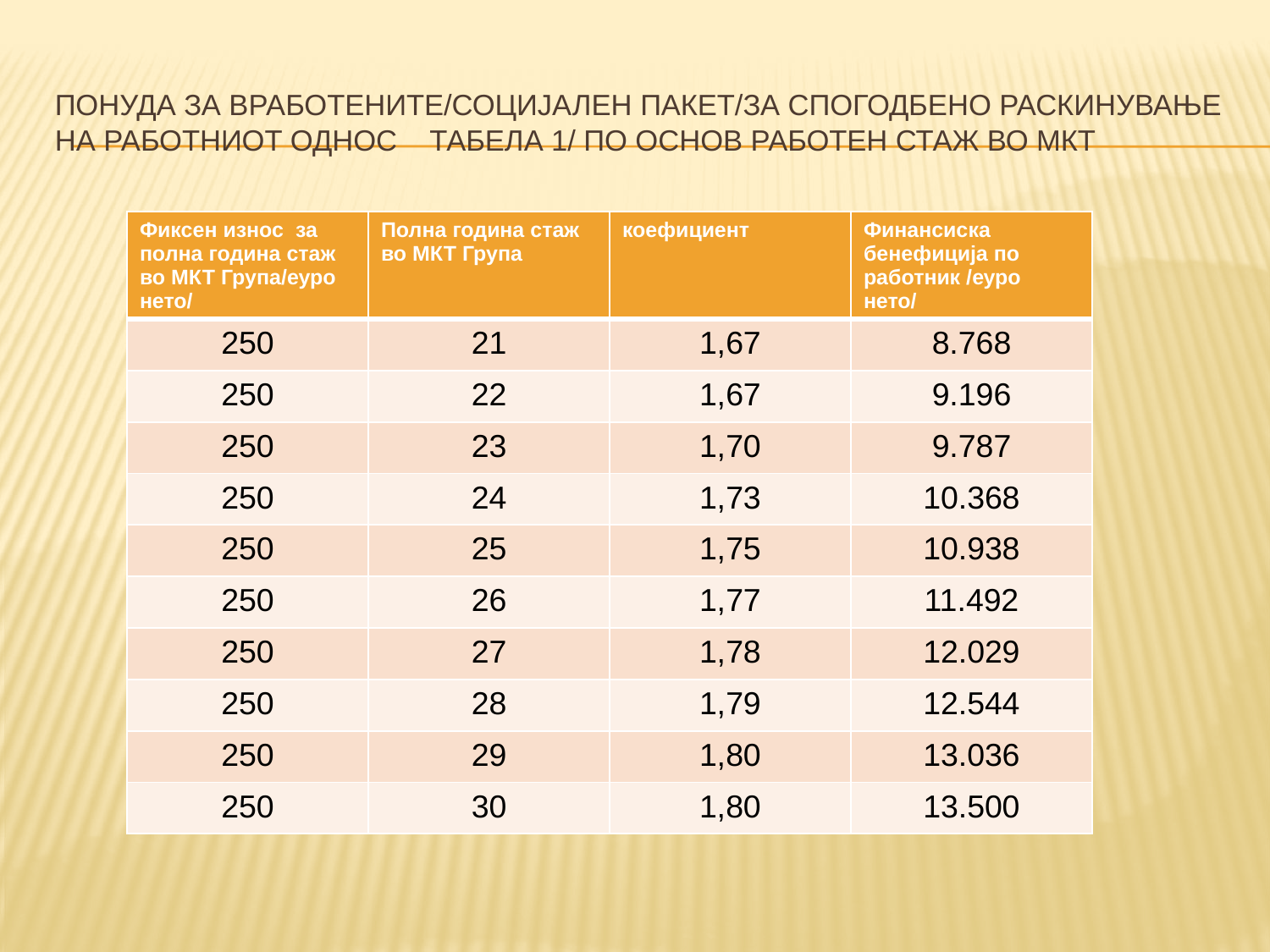

# Понуда за вработените/социјален пакет/за спогодбено раскинување на работниот однос 		   Табела 1/ ПО ОСНОВ РАБОТЕН СТАЖ ВО мкт
| Фиксен износ за полна година стаж во МКТ Група/еуро нето/ | Полна година стаж во МКТ Група | коефициент | Финансиска бенефиција по работник /еуро нето/ |
| --- | --- | --- | --- |
| 250 | 21 | 1,67 | 8.768 |
| 250 | 22 | 1,67 | 9.196 |
| 250 | 23 | 1,70 | 9.787 |
| 250 | 24 | 1,73 | 10.368 |
| 250 | 25 | 1,75 | 10.938 |
| 250 | 26 | 1,77 | 11.492 |
| 250 | 27 | 1,78 | 12.029 |
| 250 | 28 | 1,79 | 12.544 |
| 250 | 29 | 1,80 | 13.036 |
| 250 | 30 | 1,80 | 13.500 |